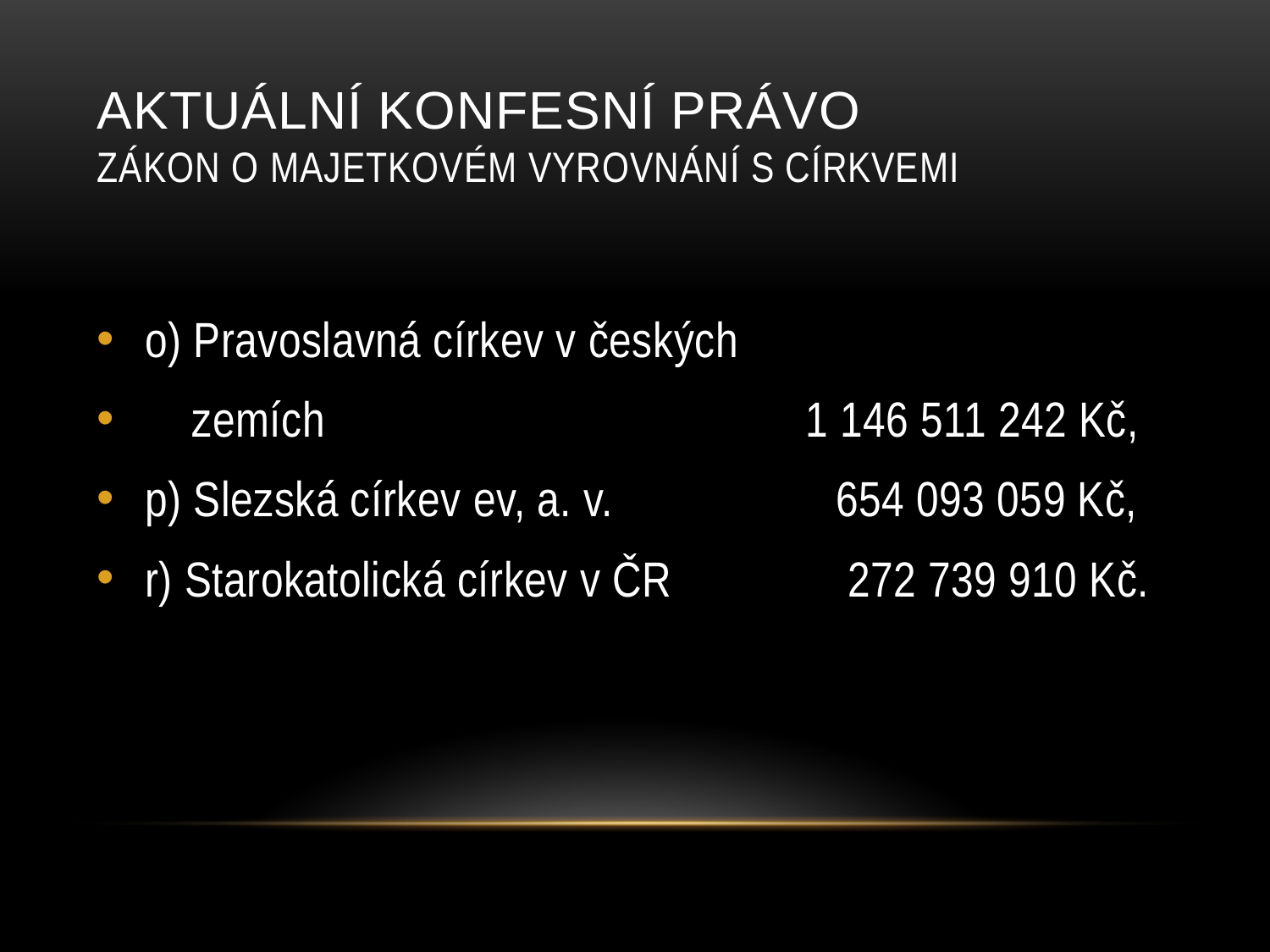

# AKTUÁLNí konfesní právo Zákon O majetkovém vyrovnání s Církvemi

o) Pravoslavná církev v českých
    zemích                                         1 146 511 242 Kč,
p) Slezská církev ev, a. v.                   654 093 059 Kč,
r) Starokatolická církev v ČR               272 739 910 Kč.